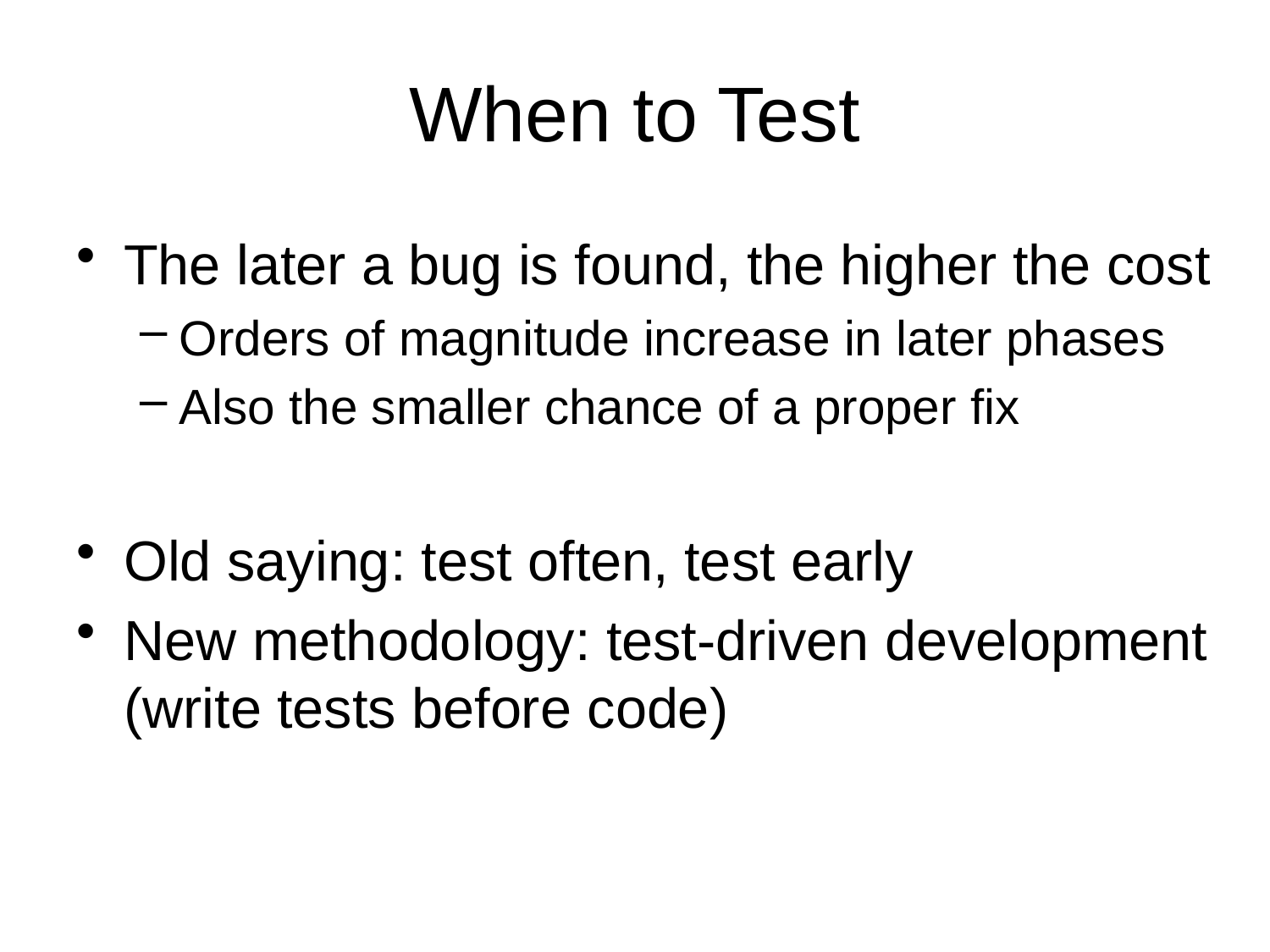

# When to Test
The later a bug is found, the higher the cost
Orders of magnitude increase in later phases
Also the smaller chance of a proper fix

Old saying: test often, test early
New methodology: test-driven development
(write tests before code)